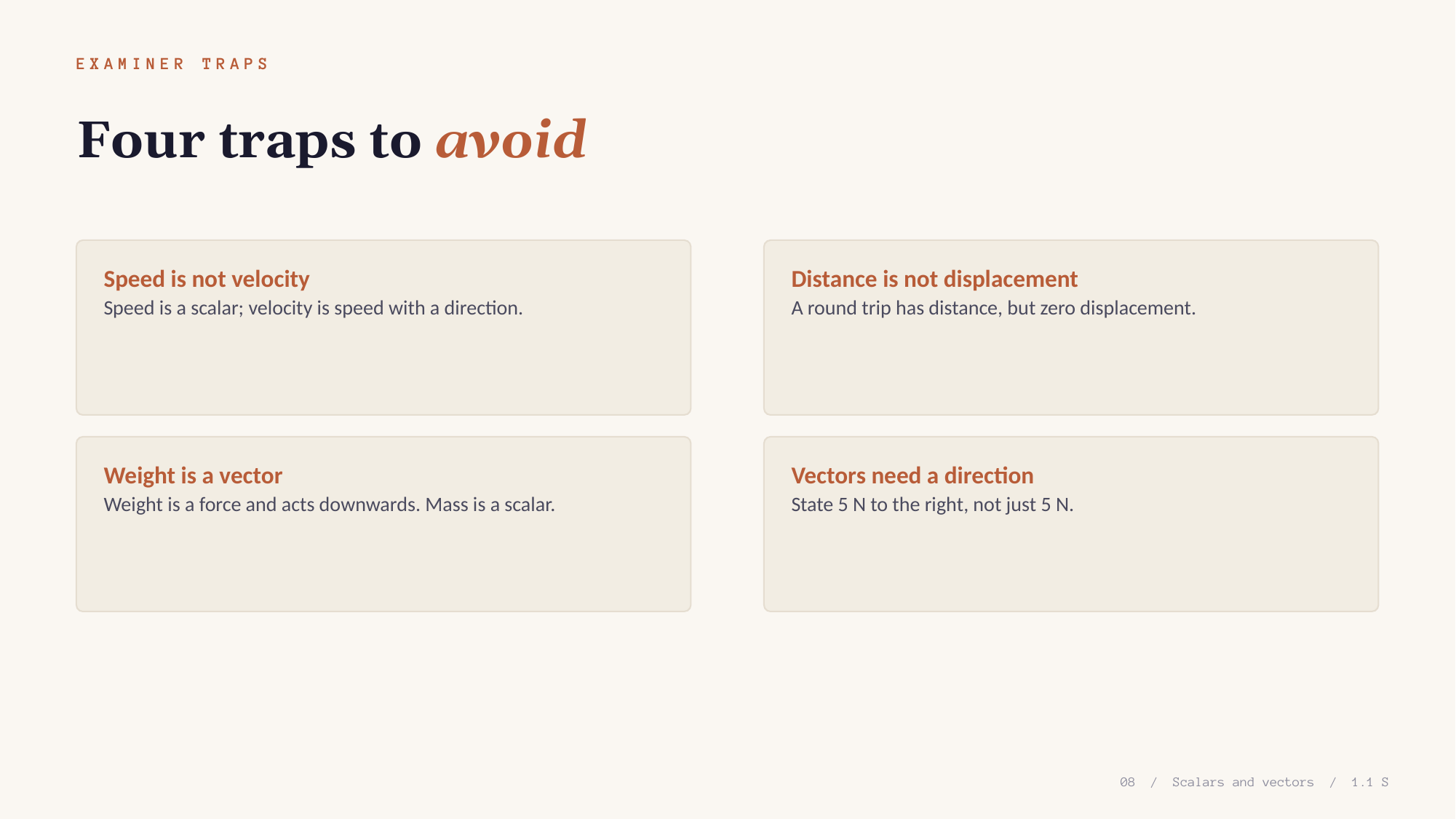

EXAMINER TRAPS
Four traps to avoid

Speed is not velocity
Speed is a scalar; velocity is speed with a direction.
Distance is not displacement
A round trip has distance, but zero displacement.

Weight is a vector
Weight is a force and acts downwards. Mass is a scalar.
Vectors need a direction
State 5 N to the right, not just 5 N.
08  /  Scalars and vectors  /  1.1 S